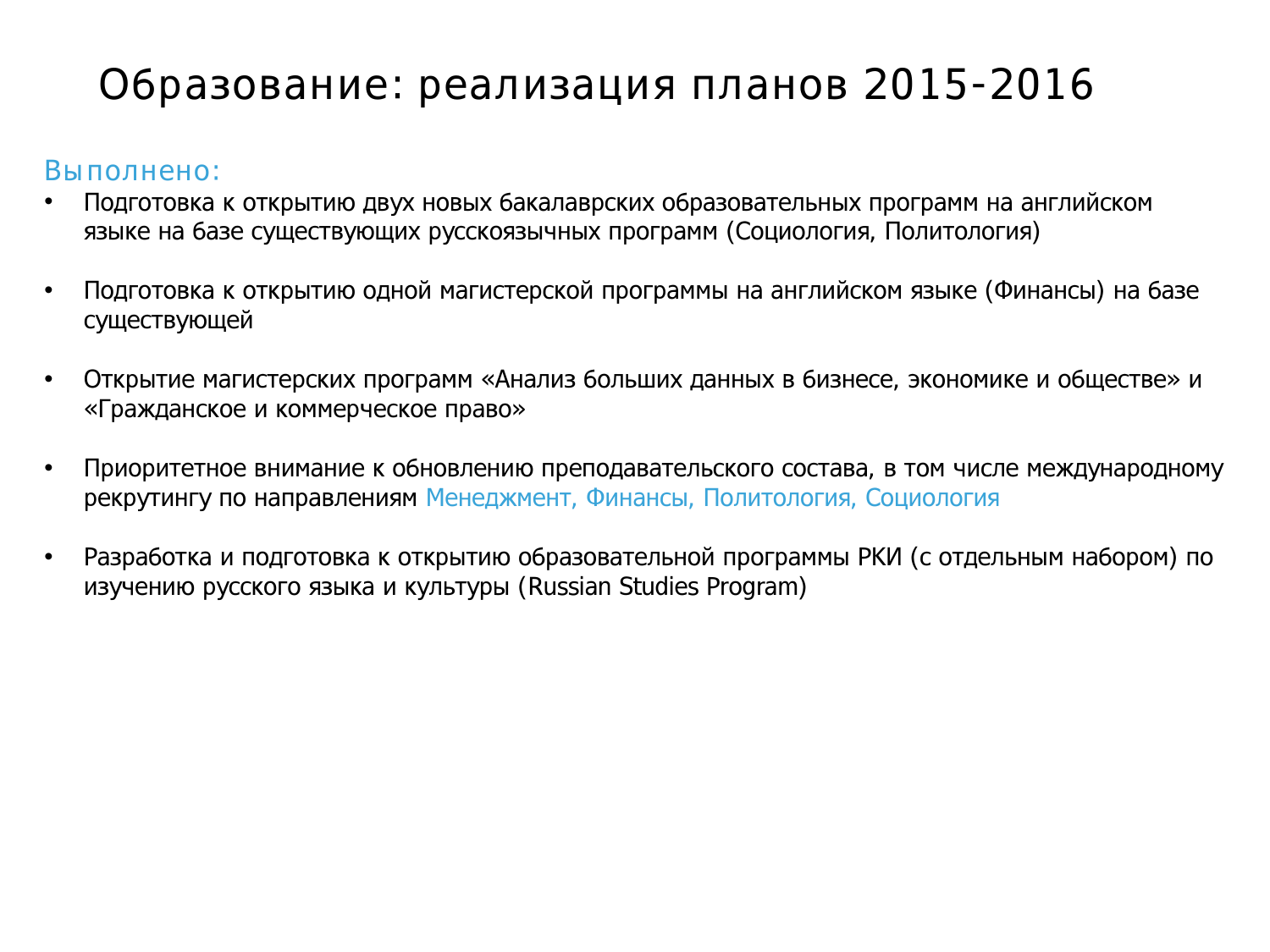

# Образование: реализация планов 2015-2016
Выполнено:
Подготовка к открытию двух новых бакалаврских образовательных программ на английском языке на базе существующих русскоязычных программ (Социология, Политология)

Подготовка к открытию одной магистерской программы на английском языке (Финансы) на базе существующей

Открытие магистерских программ «Анализ больших данных в бизнесе, экономике и обществе» и «Гражданское и коммерческое право»

Приоритетное внимание к обновлению преподавательского состава, в том числе международному рекрутингу по направлениям Менеджмент, Финансы, Политология, Социология

Разработка и подготовка к открытию образовательной программы РКИ (с отдельным набором) по изучению русского языка и культуры (Russian Studies Program)